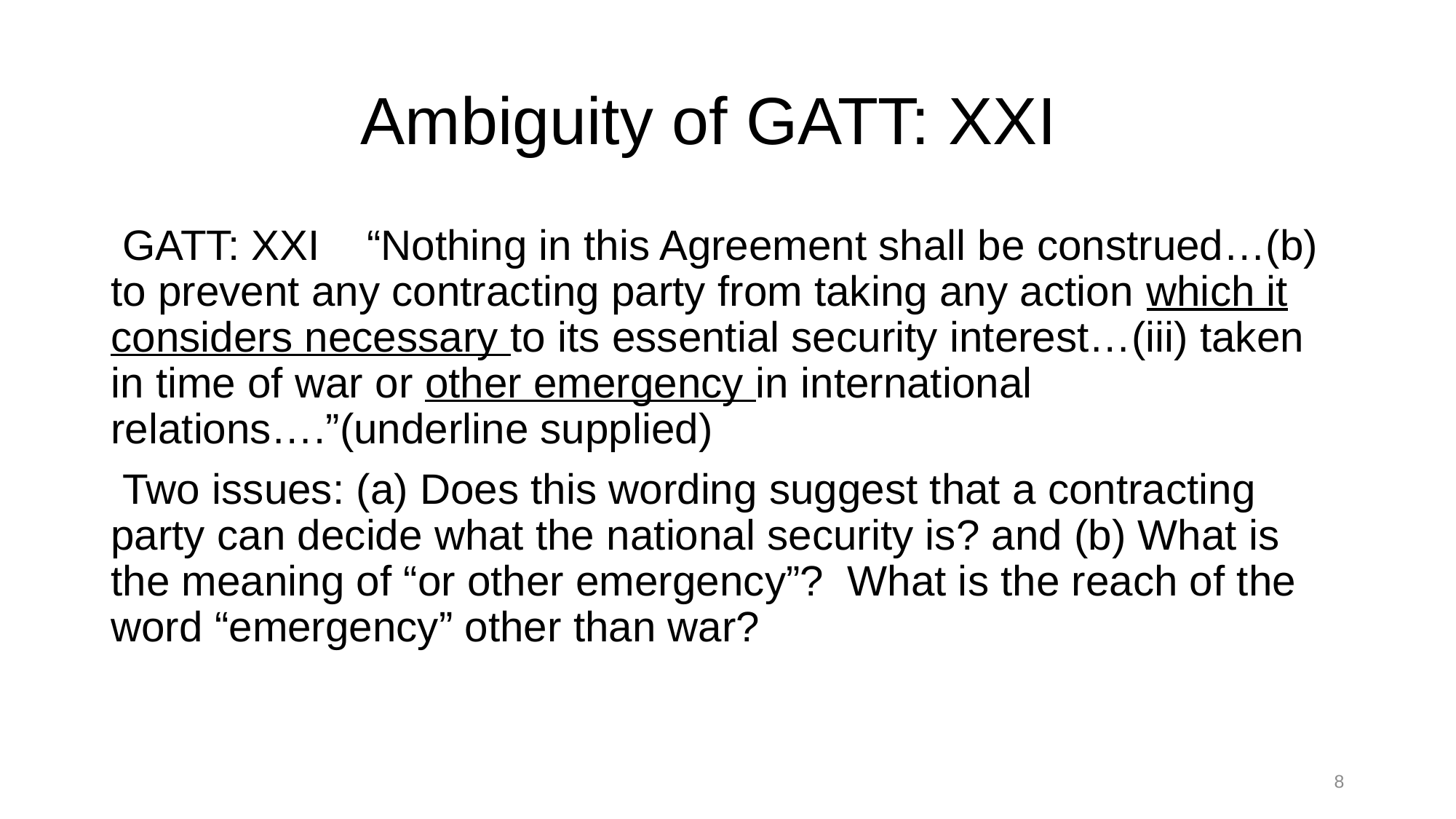

# Ambiguity of GATT: XXI
 GATT: XXI    “Nothing in this Agreement shall be construed…(b) to prevent any contracting party from taking any action which it considers necessary to its essential security interest…(iii) taken in time of war or other emergency in international relations….”(underline supplied)
 Two issues: (a) Does this wording suggest that a contracting party can decide what the national security is? and (b) What is the meaning of “or other emergency”?  What is the reach of the word “emergency” other than war?
8